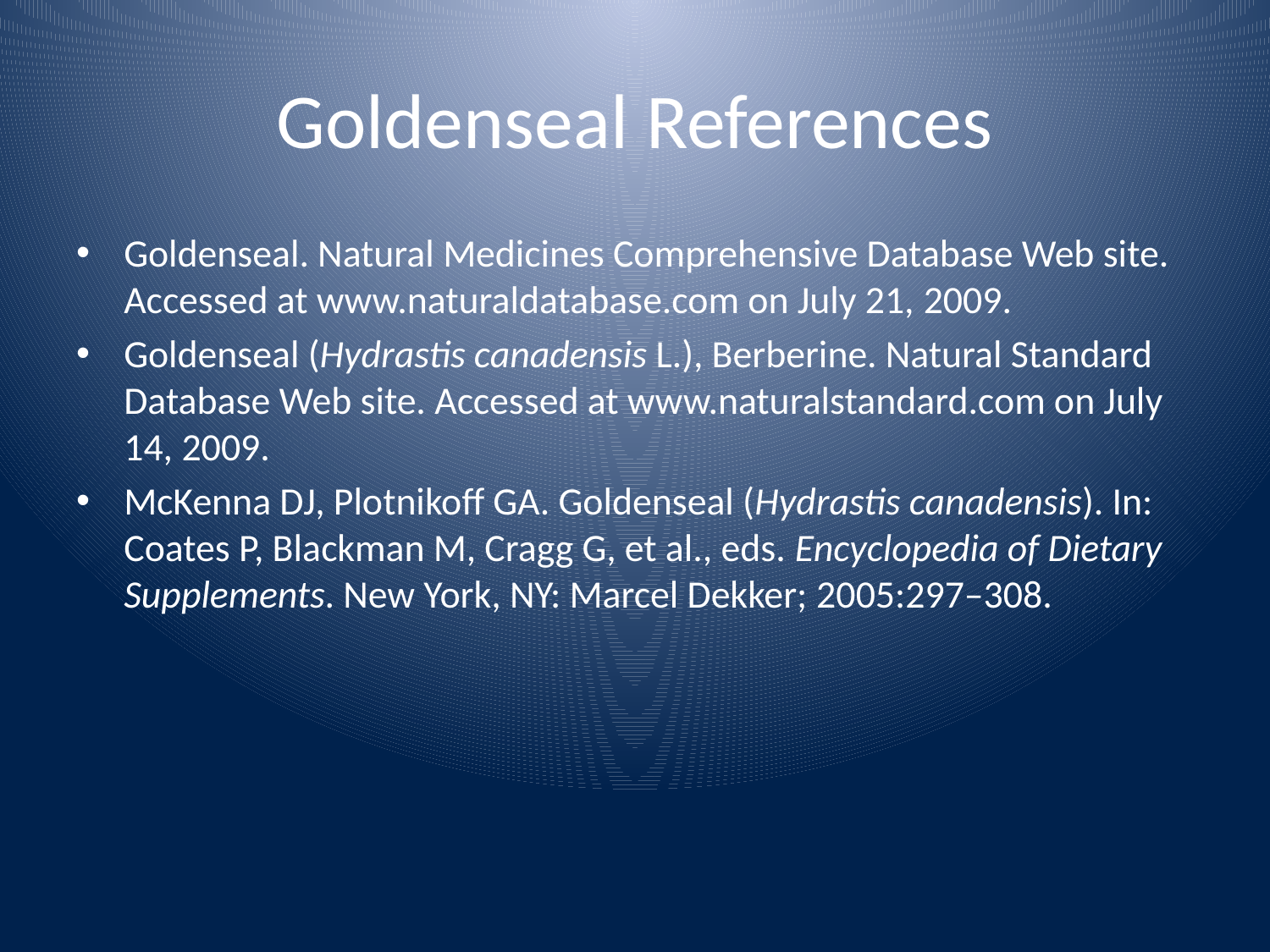

# Goldenseal References
Goldenseal. Natural Medicines Comprehensive Database Web site. Accessed at www.naturaldatabase.com on July 21, 2009.
Goldenseal (Hydrastis canadensis L.), Berberine. Natural Standard Database Web site. Accessed at www.naturalstandard.com on July 14, 2009.
McKenna DJ, Plotnikoff GA. Goldenseal (Hydrastis canadensis). In: Coates P, Blackman M, Cragg G, et al., eds. Encyclopedia of Dietary Supplements. New York, NY: Marcel Dekker; 2005:297–308.